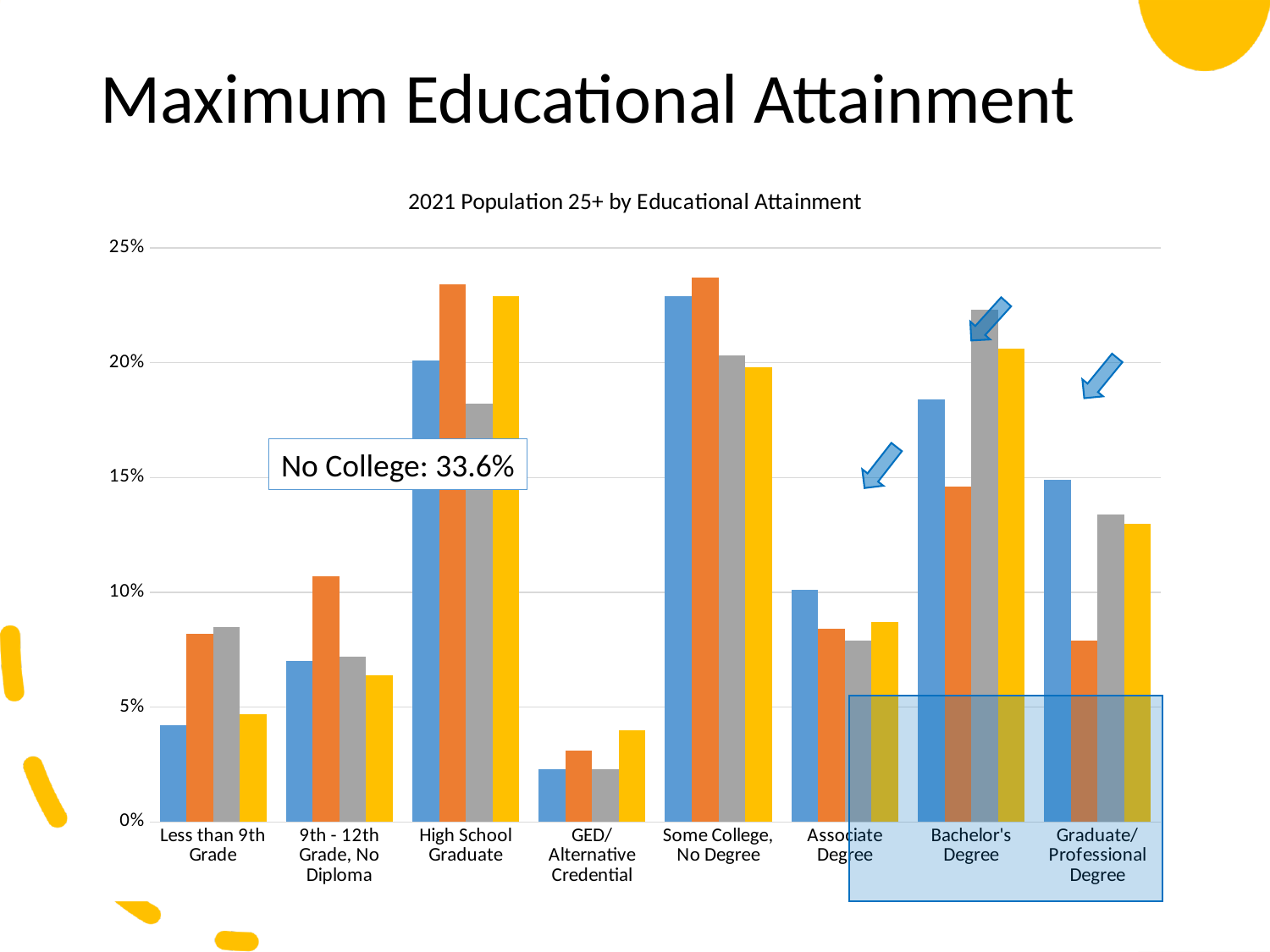

# Maximum Educational Attainment

### Chart:

| Category | CHC Service Area | San Bernardino County | CA | USA |
|---|---|---|---|---|
| Less than 9th Grade | 0.042 | 0.08199999999999999 | 0.085 | 0.047 |
| 9th - 12th Grade, No Diploma | 0.07 | 0.107 | 0.07200000000000001 | 0.064 |
| High School Graduate | 0.201 | 0.23399999999999999 | 0.182 | 0.22899999999999998 |
| GED/ Alternative Credential | 0.023 | 0.031 | 0.023 | 0.04 |
| Some College, No Degree | 0.22899999999999998 | 0.237 | 0.203 | 0.198 |
| Associate Degree | 0.10099999999999999 | 0.084 | 0.079 | 0.087 |
| Bachelor's Degree | 0.184 | 0.146 | 0.223 | 0.20600000000000002 |
| Graduate/ Professional Degree | 0.149 | 0.079 | 0.134 | 0.13 |

No College: 33.6%